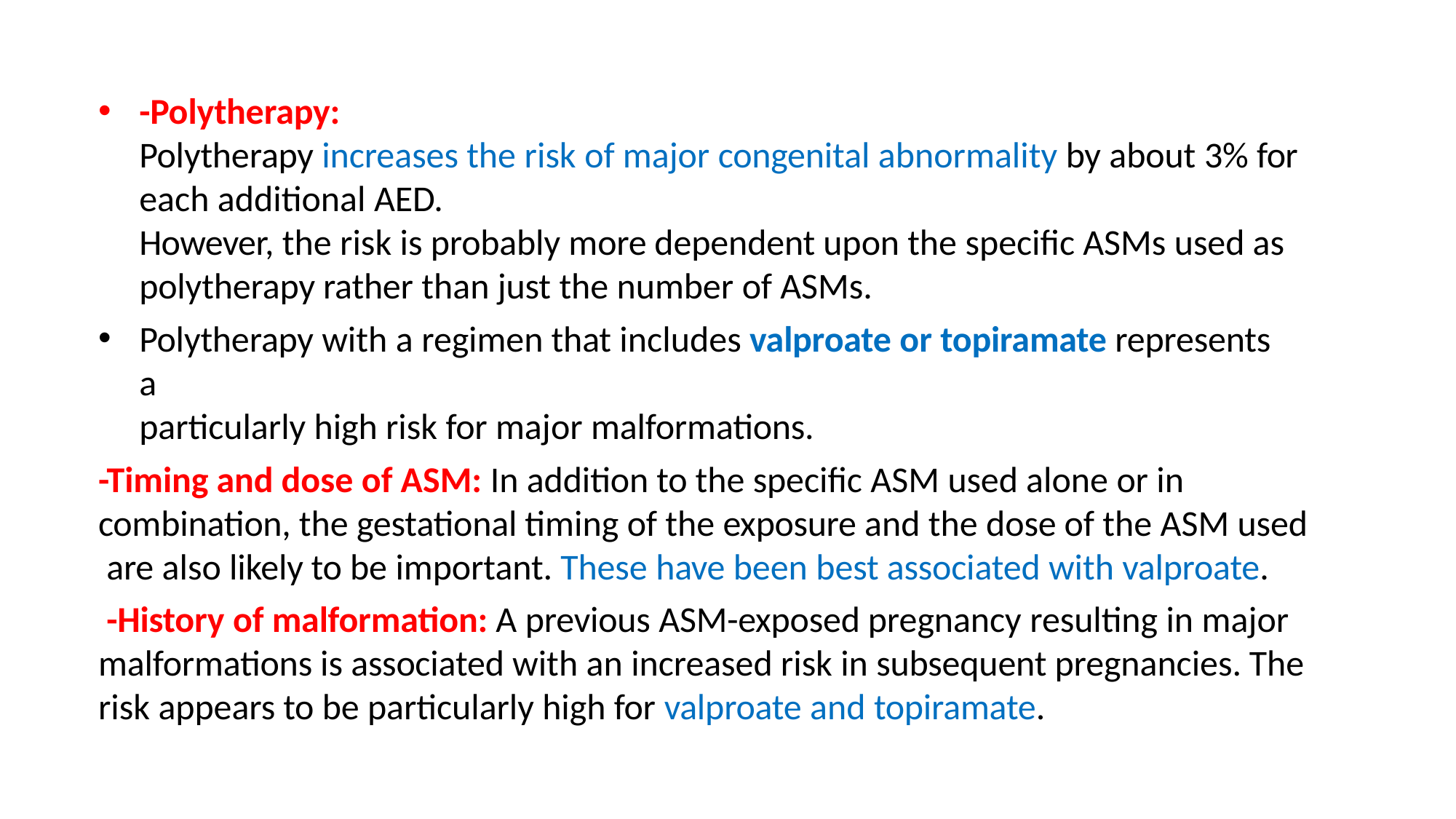

-Polytherapy:
Polytherapy increases the risk of major congenital abnormality by about 3% for
each additional AED.
However, the risk is probably more dependent upon the specific ASMs used as  polytherapy rather than just the number of ASMs.
Polytherapy with a regimen that includes valproate or topiramate represents a
particularly high risk for major malformations.
-Timing and dose of ASM: In addition to the specific ASM used alone or in  combination, the gestational timing of the exposure and the dose of the ASM used  are also likely to be important. These have been best associated with valproate.
-History of malformation: A previous ASM-exposed pregnancy resulting in major  malformations is associated with an increased risk in subsequent pregnancies. The  risk appears to be particularly high for valproate and topiramate.